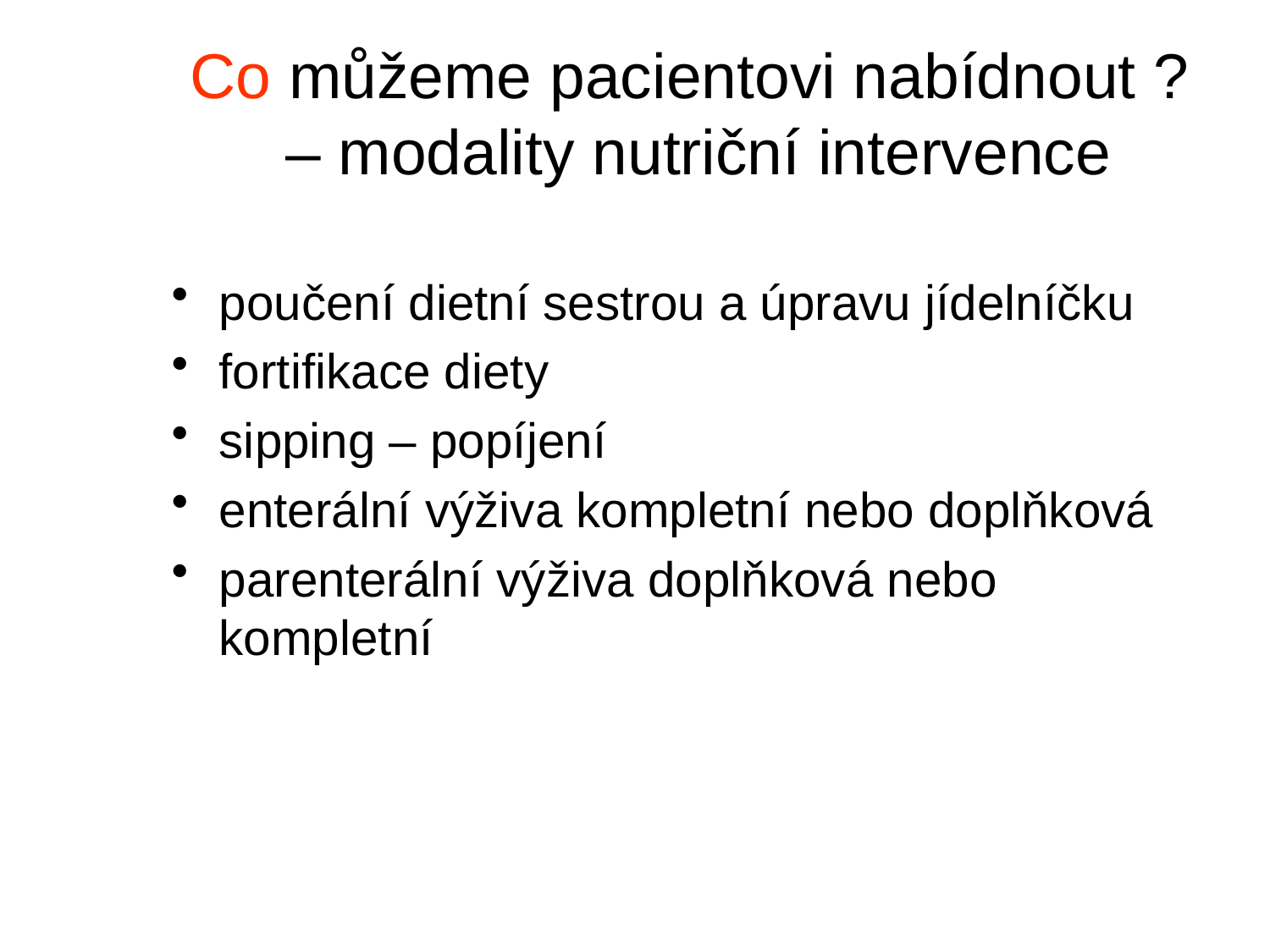

# Co můžeme pacientovi nabídnout ? – modality nutriční intervence
poučení dietní sestrou a úpravu jídelníčku
fortifikace diety
sipping – popíjení
enterální výživa kompletní nebo doplňková
parenterální výživa doplňková nebo kompletní